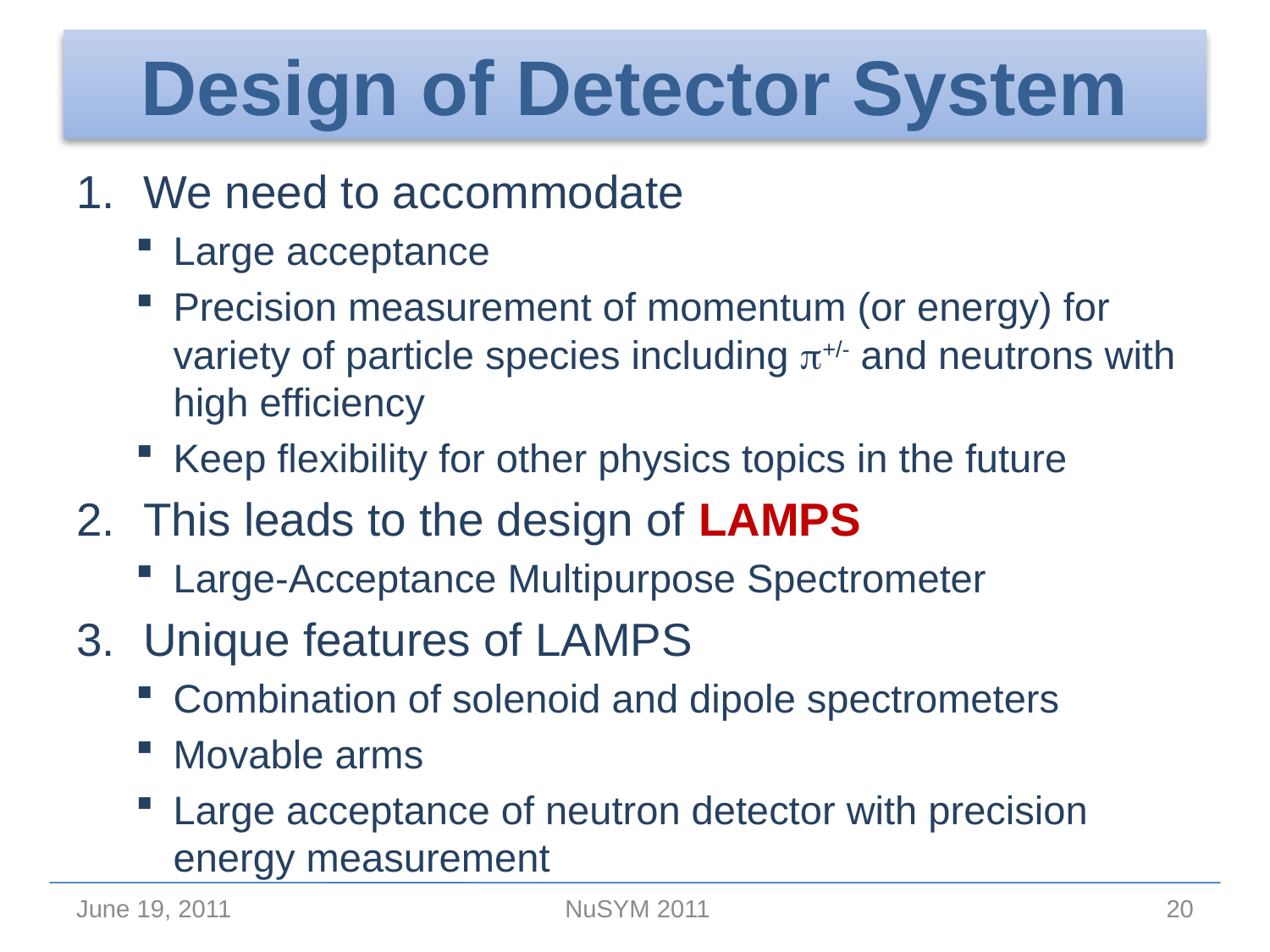

# Design of Detector System
We need to accommodate
Large acceptance
Precision measurement of momentum (or energy) for variety of particle species including π+/- and neutrons with high efficiency
Keep flexibility for other physics topics in the future
This leads to the design of LAMPS
Large-Acceptance Multipurpose Spectrometer
Unique features of LAMPS
Combination of solenoid and dipole spectrometers
Movable arms
Large acceptance of neutron detector with precision energy measurement
June 19, 2011
NuSYM 2011
20